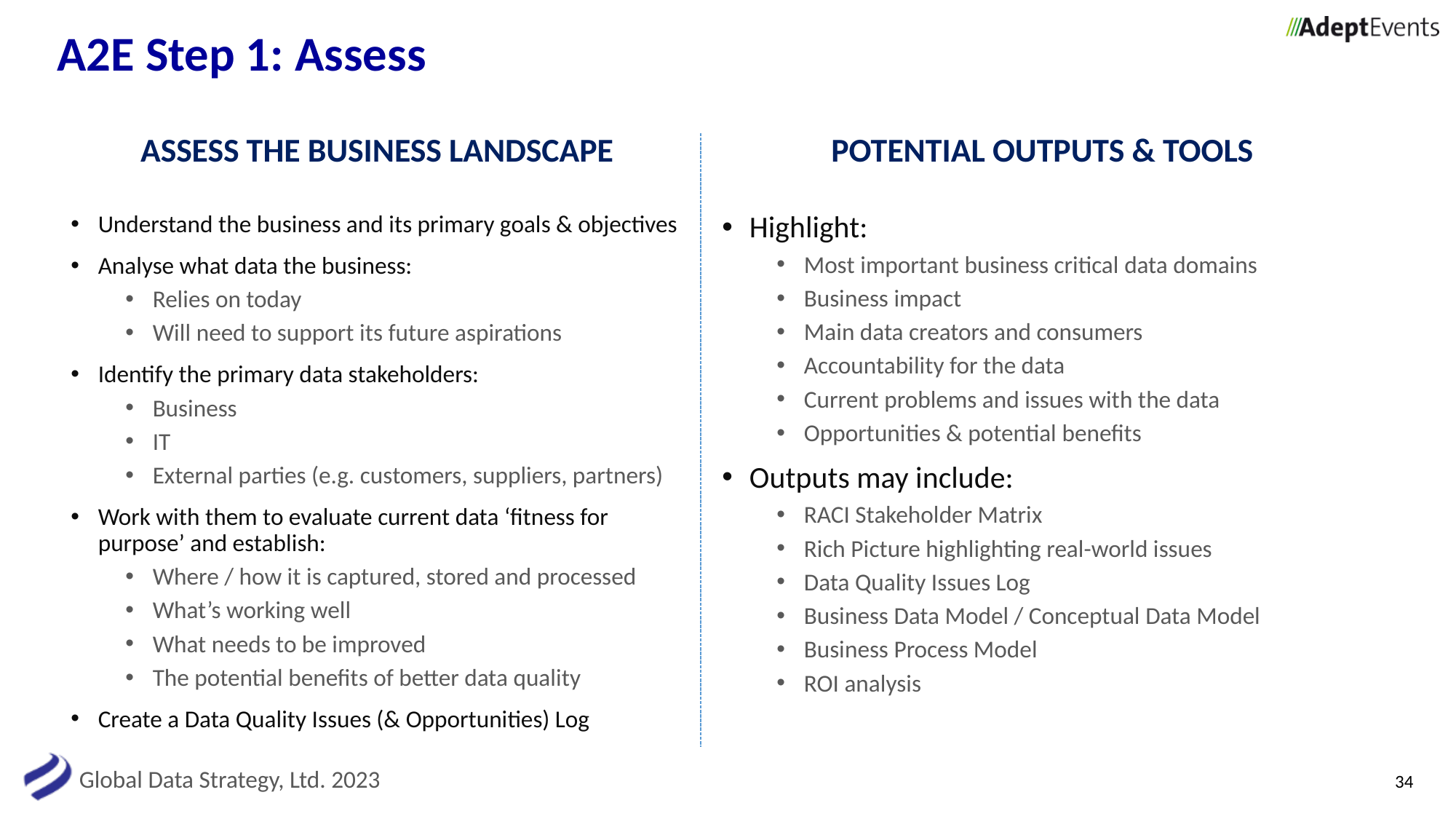

# A2E Step 1: Assess
ASSESS THE BUSINESS LANDSCAPE
POTENTIAL OUTPUTS & TOOLS
Understand the business and its primary goals & objectives
Analyse what data the business:
Relies on today
Will need to support its future aspirations
Identify the primary data stakeholders:
Business
IT
External parties (e.g. customers, suppliers, partners)
Work with them to evaluate current data ‘fitness for purpose’ and establish:
Where / how it is captured, stored and processed
What’s working well
What needs to be improved
The potential benefits of better data quality
Create a Data Quality Issues (& Opportunities) Log

Highlight:
Most important business critical data domains
Business impact
Main data creators and consumers
Accountability for the data
Current problems and issues with the data
Opportunities & potential benefits
Outputs may include:
RACI Stakeholder Matrix
Rich Picture highlighting real-world issues
Data Quality Issues Log
Business Data Model / Conceptual Data Model
Business Process Model
ROI analysis

34